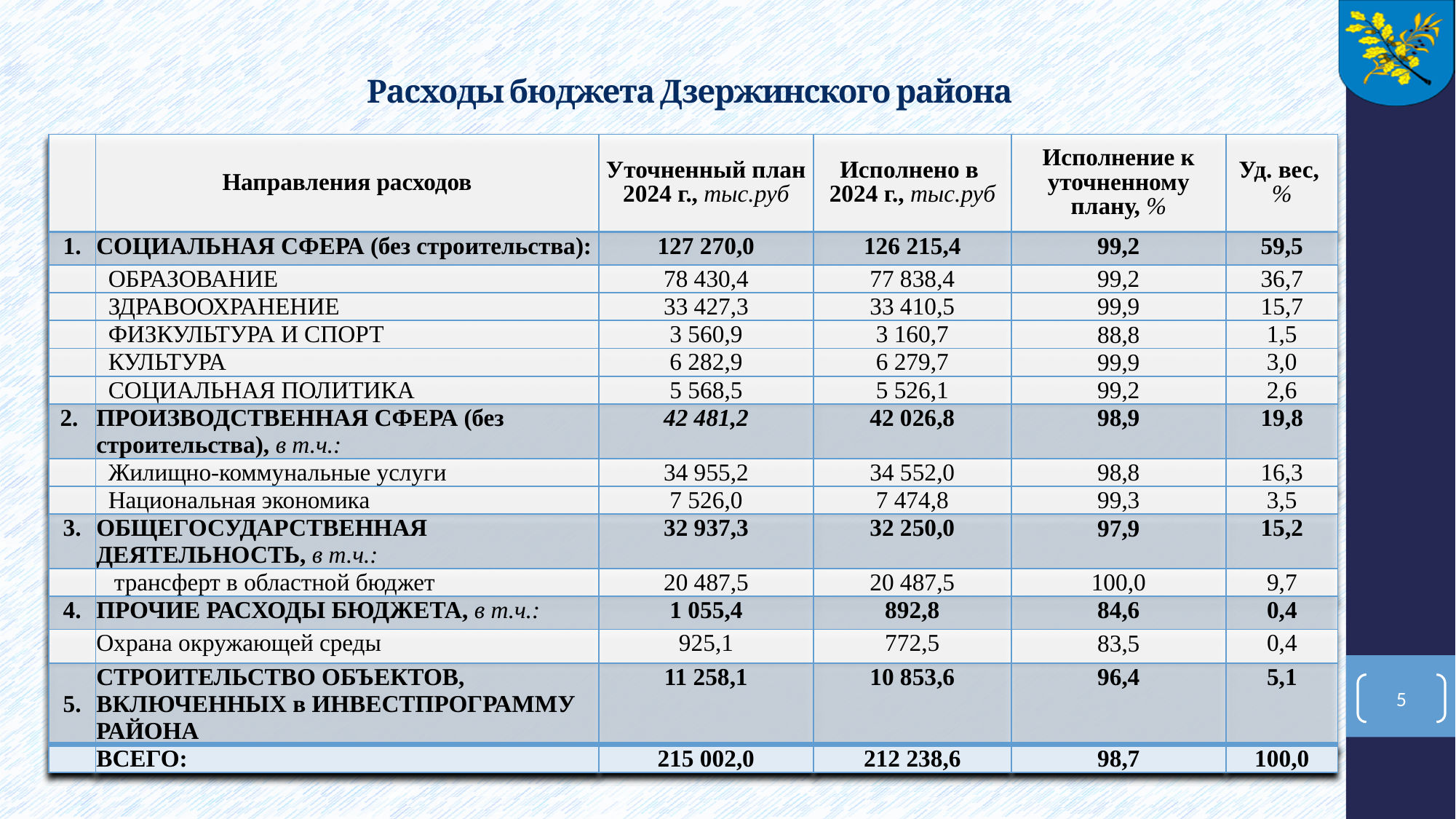

# Расходы бюджета Дзержинского района
|  | Направления расходов | Уточненный план 2024 г., тыс.руб | Исполнено в 2024 г., тыс.руб | Исполнение к уточненному плану, % | Уд. вес, % |
| --- | --- | --- | --- | --- | --- |
| 1. | СОЦИАЛЬНАЯ СФЕРА (без строительства): | 127 270,0 | 126 215,4 | 99,2 | 59,5 |
|  | ОБРАЗОВАНИЕ | 78 430,4 | 77 838,4 | 99,2 | 36,7 |
|  | ЗДРАВООХРАНЕНИЕ | 33 427,3 | 33 410,5 | 99,9 | 15,7 |
|  | ФИЗКУЛЬТУРА И СПОРТ | 3 560,9 | 3 160,7 | 88,8 | 1,5 |
|  | КУЛЬТУРА | 6 282,9 | 6 279,7 | 99,9 | 3,0 |
|  | СОЦИАЛЬНАЯ ПОЛИТИКА | 5 568,5 | 5 526,1 | 99,2 | 2,6 |
| 2. | ПРОИЗВОДСТВЕННАЯ СФЕРА (без строительства), в т.ч.: | 42 481,2 | 42 026,8 | 98,9 | 19,8 |
|  | Жилищно-коммунальные услуги | 34 955,2 | 34 552,0 | 98,8 | 16,3 |
|  | Национальная экономика | 7 526,0 | 7 474,8 | 99,3 | 3,5 |
| 3. | ОБЩЕГОСУДАРСТВЕННАЯ ДЕЯТЕЛЬНОСТЬ, в т.ч.: | 32 937,3 | 32 250,0 | 97,9 | 15,2 |
|  | трансферт в областной бюджет | 20 487,5 | 20 487,5 | 100,0 | 9,7 |
| 4. | ПРОЧИЕ РАСХОДЫ БЮДЖЕТА, в т.ч.: | 1 055,4 | 892,8 | 84,6 | 0,4 |
|  | Охрана окружающей среды | 925,1 | 772,5 | 83,5 | 0,4 |
| 5. | СТРОИТЕЛЬСТВО ОБЪЕКТОВ, ВКЛЮЧЕННЫХ в ИНВЕСТПРОГРАММУ РАЙОНА | 11 258,1 | 10 853,6 | 96,4 | 5,1 |
|  | ВСЕГО: | 215 002,0 | 212 238,6 | 98,7 | 100,0 |
5